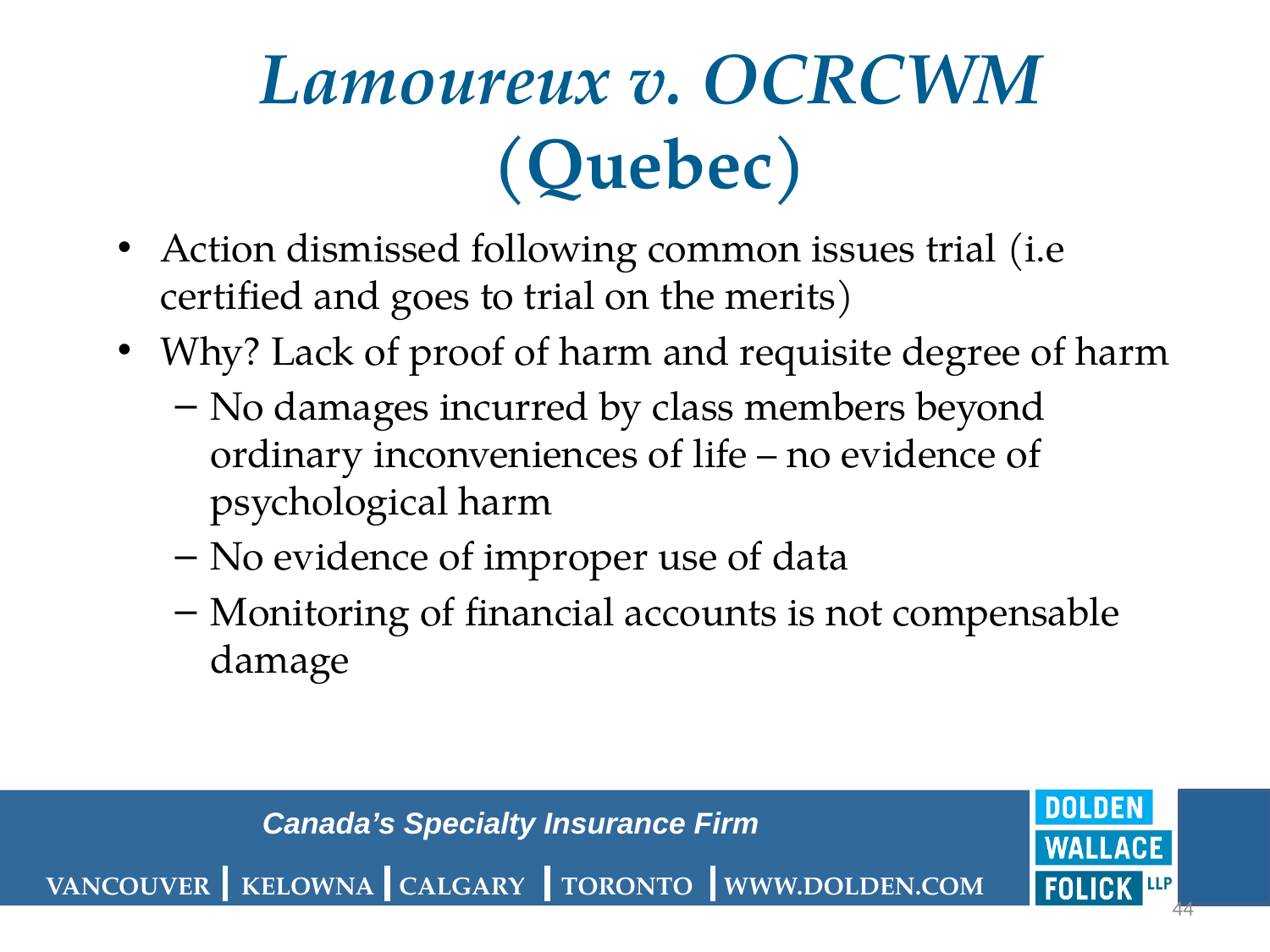

# Lamoureux v. OCRCWM (Quebec)
Action dismissed following common issues trial (i.e certified and goes to trial on the merits)
Why? Lack of proof of harm and requisite degree of harm
No damages incurred by class members beyond ordinary inconveniences of life – no evidence of psychological harm
No evidence of improper use of data
Monitoring of financial accounts is not compensable damage

44